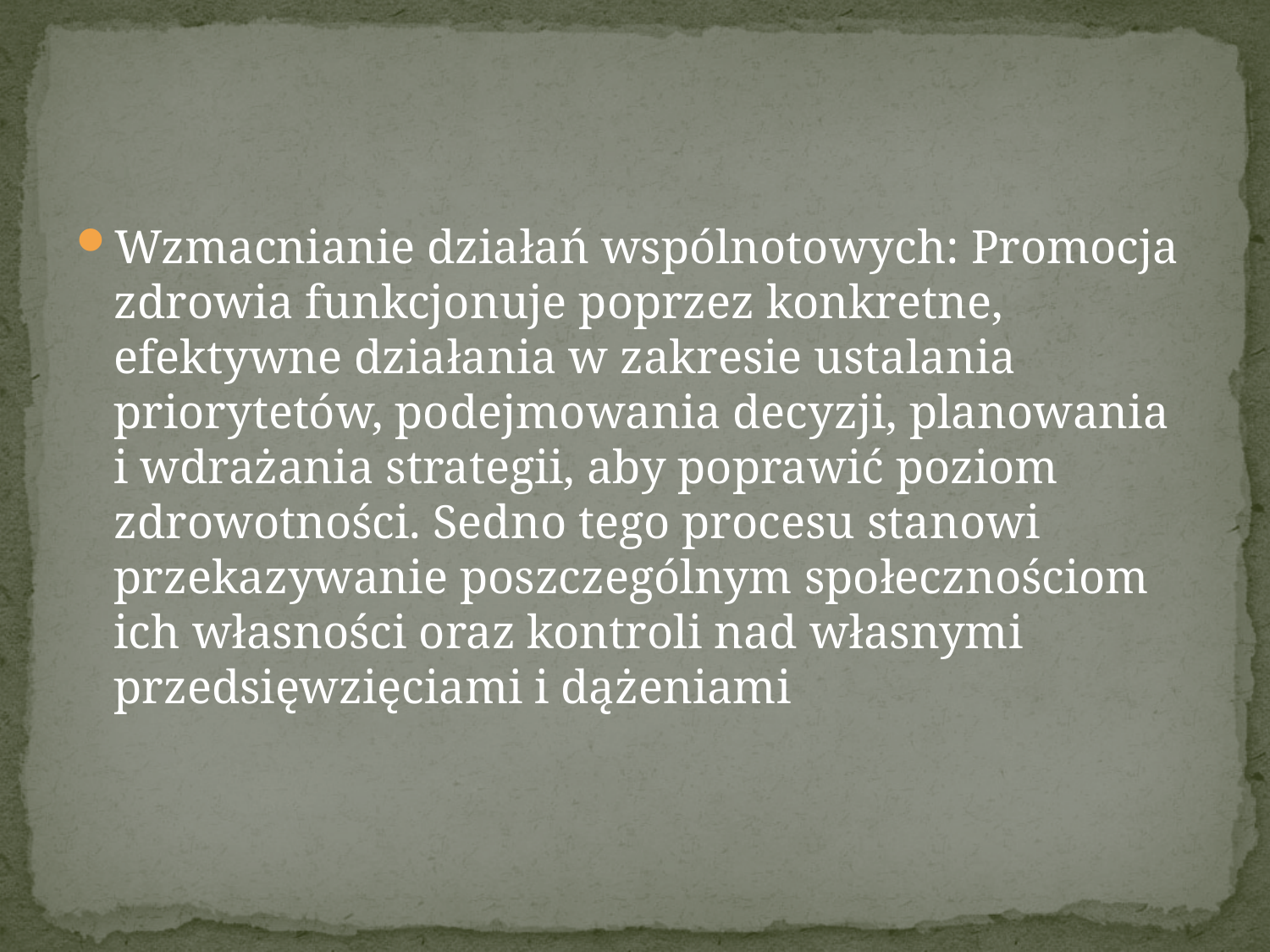

#
Wzmacnianie działań wspólnotowych: Promocja zdrowia funkcjonuje poprzez konkretne, efektywne działania w zakresie ustalania priorytetów, podejmowania decyzji, planowania i wdrażania strategii, aby poprawić poziom zdrowotności. Sedno tego procesu stanowi przekazywanie poszczególnym społecznościom ich własności oraz kontroli nad własnymi przedsięwzięciami i dążeniami